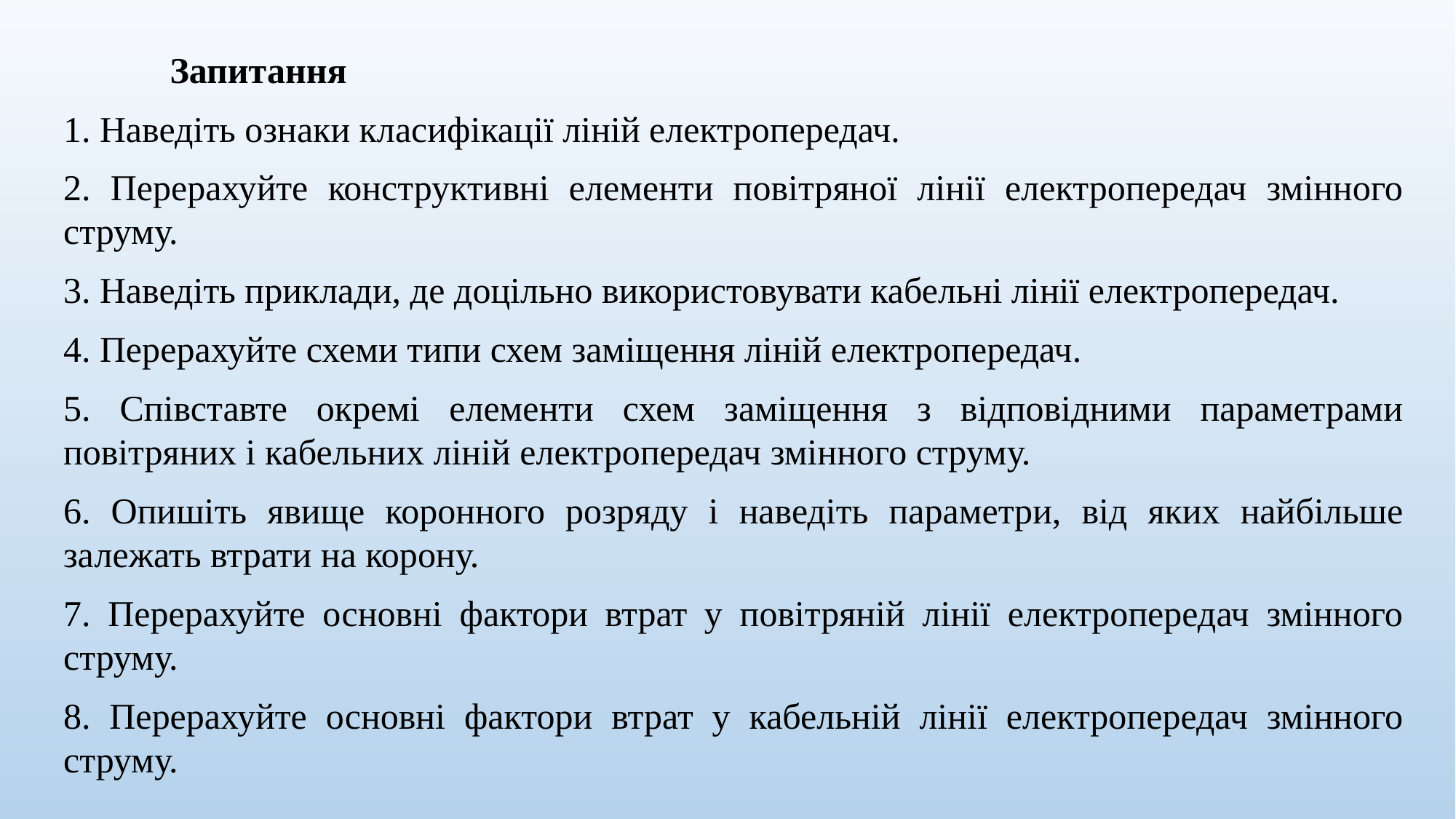

Запитання
1. Наведіть ознаки класифікації ліній електропередач.
2. Перерахуйте конструктивні елементи повітряної лінії електропередач змінного струму.
3. Наведіть приклади, де доцільно використовувати кабельні лінії електропередач.
4. Перерахуйте схеми типи схем заміщення ліній електропередач.
5. Співставте окремі елементи схем заміщення з відповідними параметрами повітряних і кабельних ліній електропередач змінного струму.
6. Опишіть явище коронного розряду і наведіть параметри, від яких найбільше залежать втрати на корону.
7. Перерахуйте основні фактори втрат у повітряній лінії електропередач змінного струму.
8. Перерахуйте основні фактори втрат у кабельній лінії електропередач змінного струму.